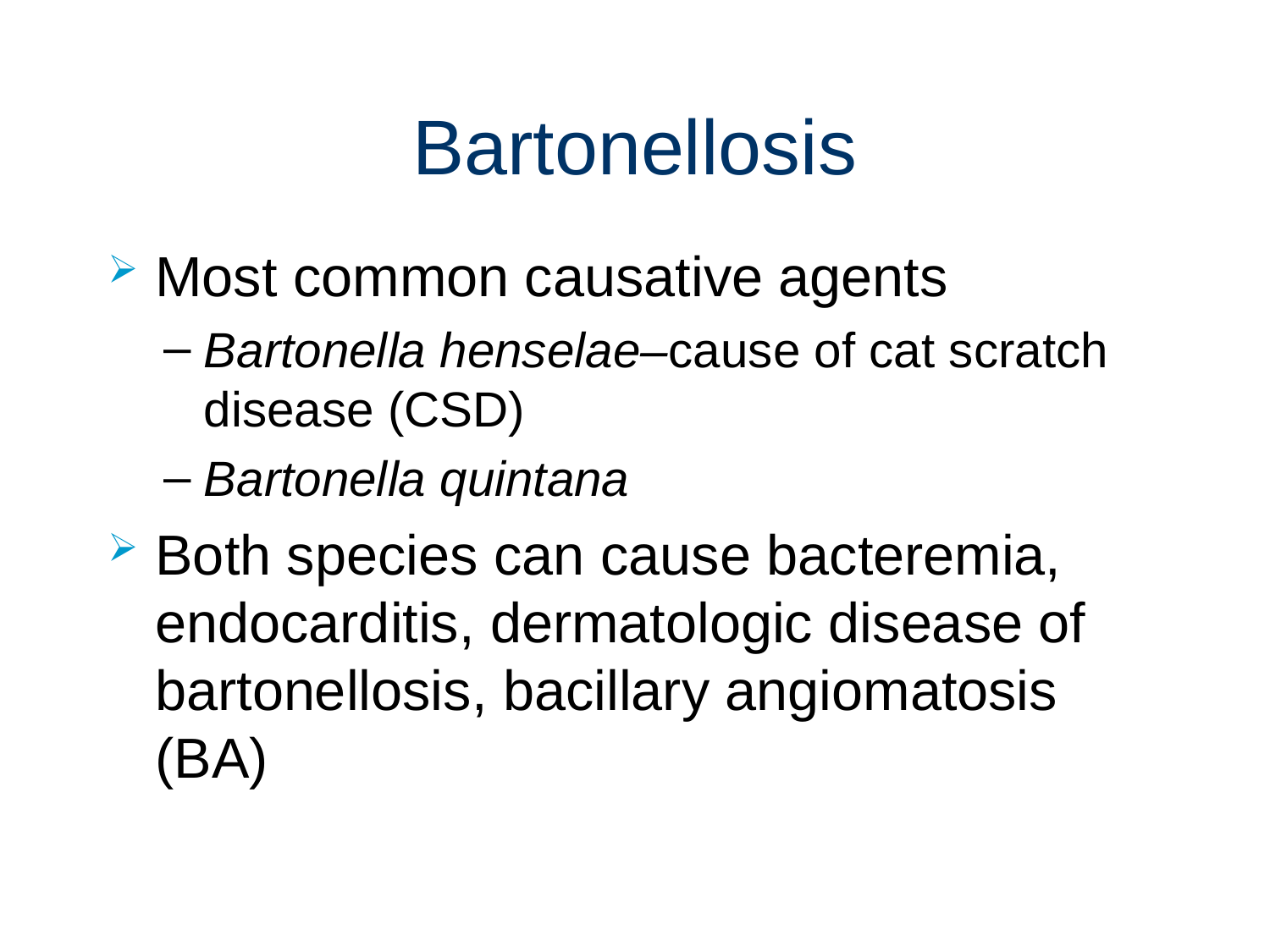

# Bartonellosis
Most common causative agents
Bartonella henselae–cause of cat scratch disease (CSD)
Bartonella quintana
Both species can cause bacteremia, endocarditis, dermatologic disease of bartonellosis, bacillary angiomatosis (BA)